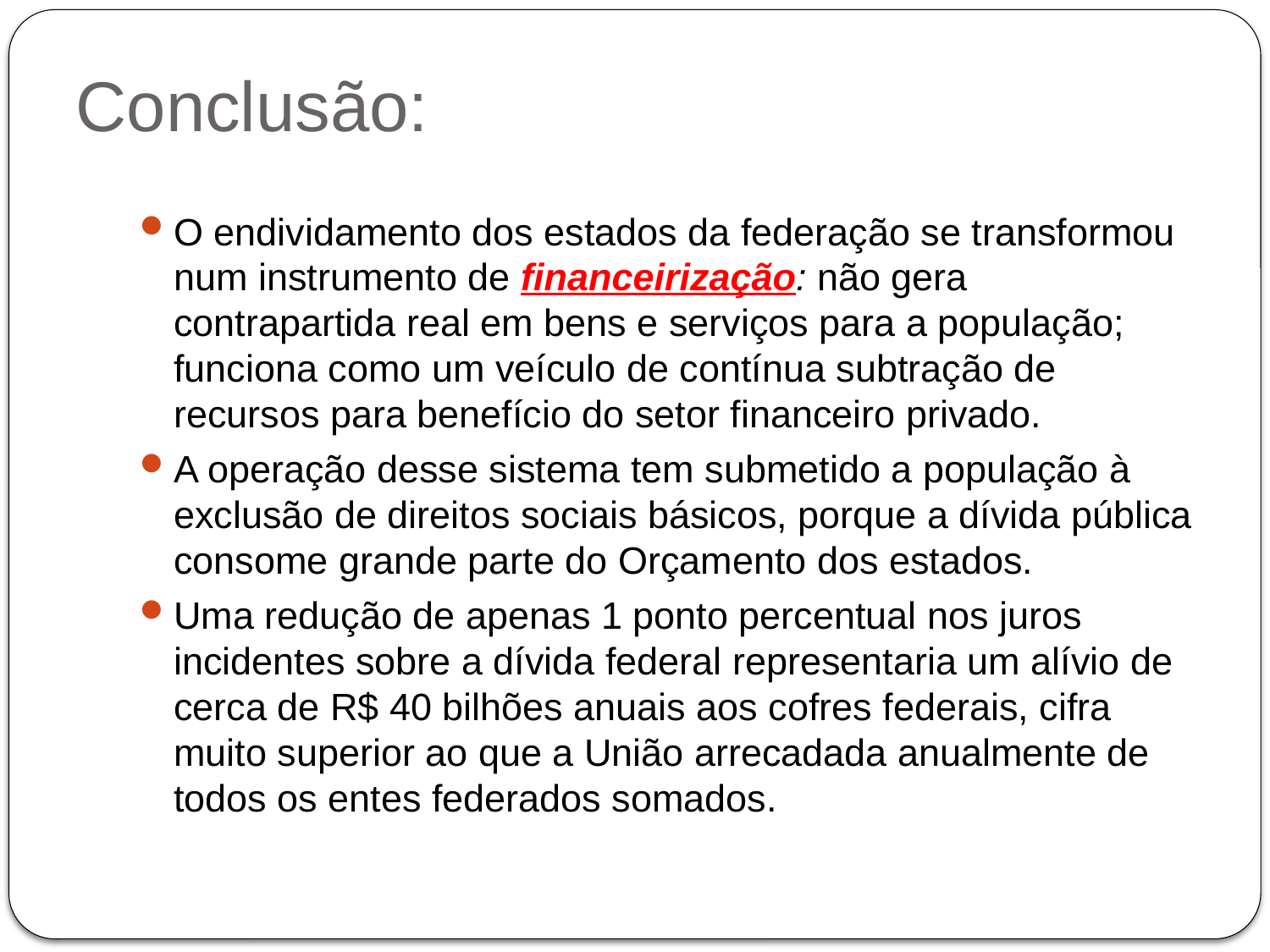

# Conclusão:
O endividamento dos estados da federação se transformou num instrumento de financeirização: não gera contrapartida real em bens e serviços para a população; funciona como um veículo de contínua subtração de recursos para benefício do setor financeiro privado.
A operação desse sistema tem submetido a população à exclusão de direitos sociais básicos, porque a dívida pública consome grande parte do Orçamento dos estados.
Uma redução de apenas 1 ponto percentual nos juros incidentes sobre a dívida federal representaria um alívio de cerca de R$ 40 bilhões anuais aos cofres federais, cifra muito superior ao que a União arrecadada anualmente de todos os entes federados somados.